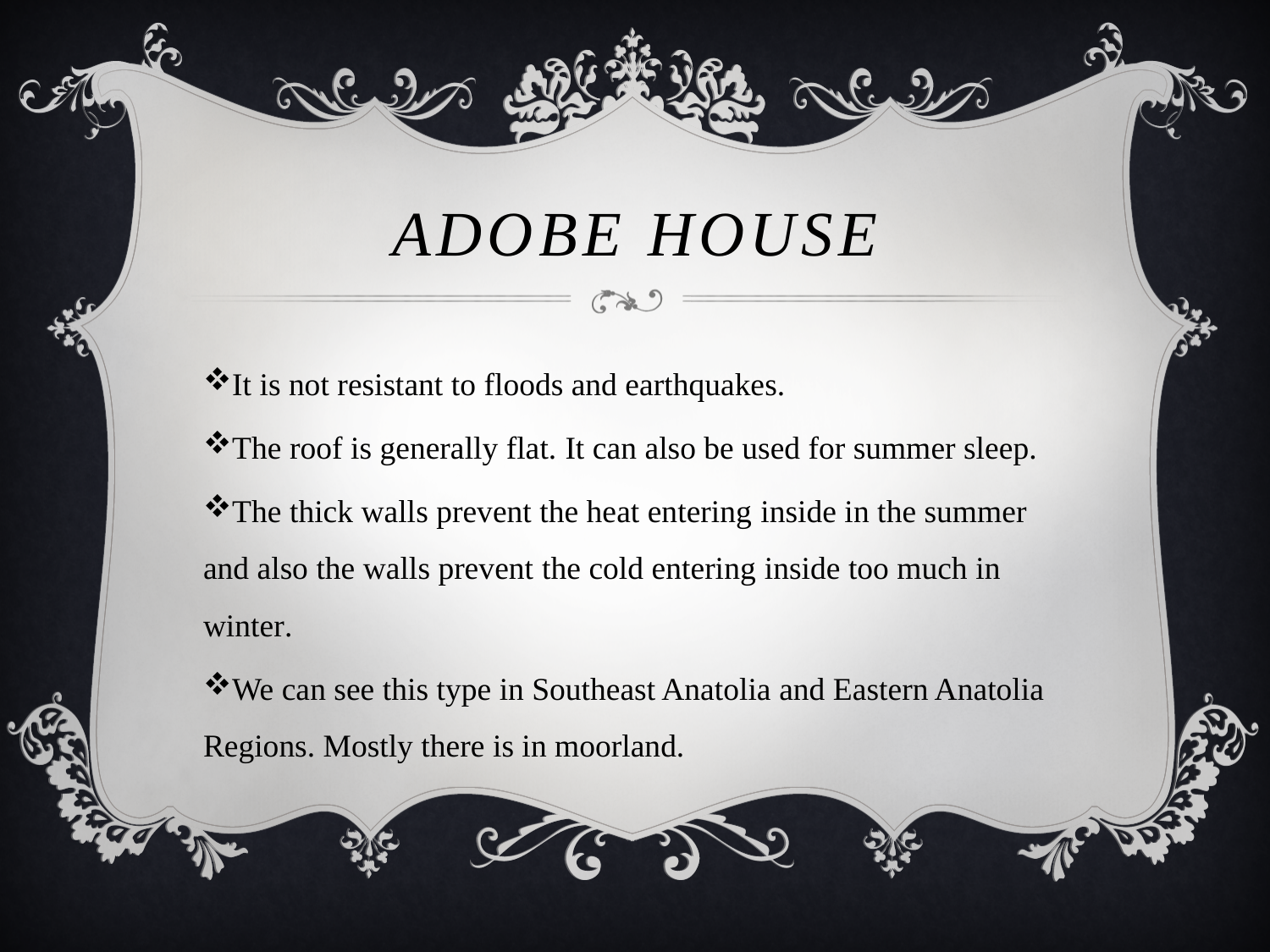

# Adobe house
It is not resistant to floods and earthquakes.
The roof is generally flat. It can also be used for summer sleep.
The thick walls prevent the heat entering inside in the summer and also the walls prevent the cold entering inside too much in winter.
We can see this type in Southeast Anatolia and Eastern Anatolia Regions. Mostly there is in moorland.